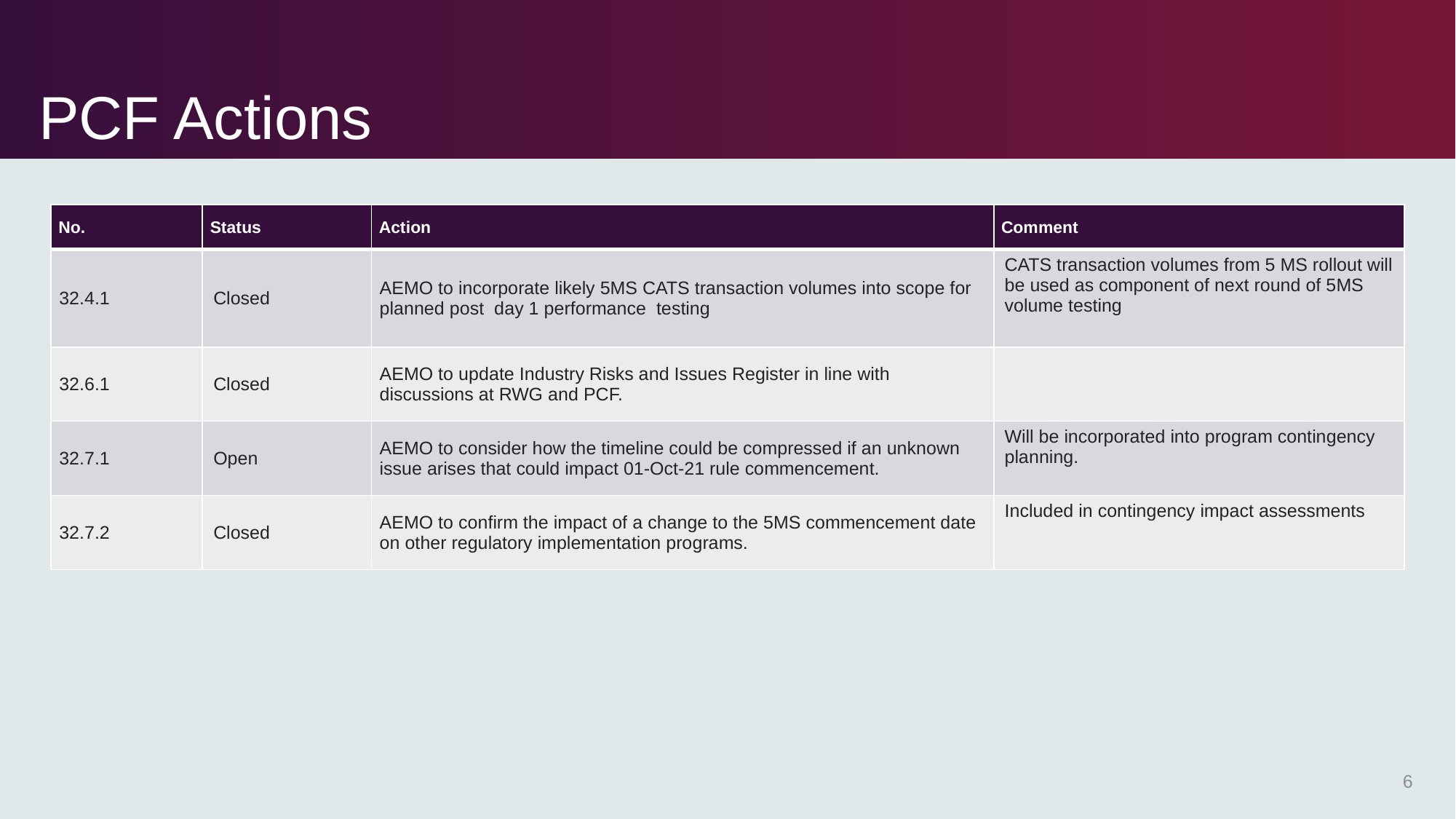

# PCF Actions
| No. | Status | Action | Comment |
| --- | --- | --- | --- |
| 32.4.1 | Closed | AEMO to incorporate likely 5MS CATS transaction volumes into scope for planned post day 1 performance testing | CATS transaction volumes from 5 MS rollout will be used as component of next round of 5MS volume testing |
| 32.6.1 | Closed | AEMO to update Industry Risks and Issues Register in line with discussions at RWG and PCF. |  |
| 32.7.1 | Open | AEMO to consider how the timeline could be compressed if an unknown issue arises that could impact 01-Oct-21 rule commencement. | Will be incorporated into program contingency planning. |
| 32.7.2 | Closed | AEMO to confirm the impact of a change to the 5MS commencement date on other regulatory implementation programs. | Included in contingency impact assessments |
6